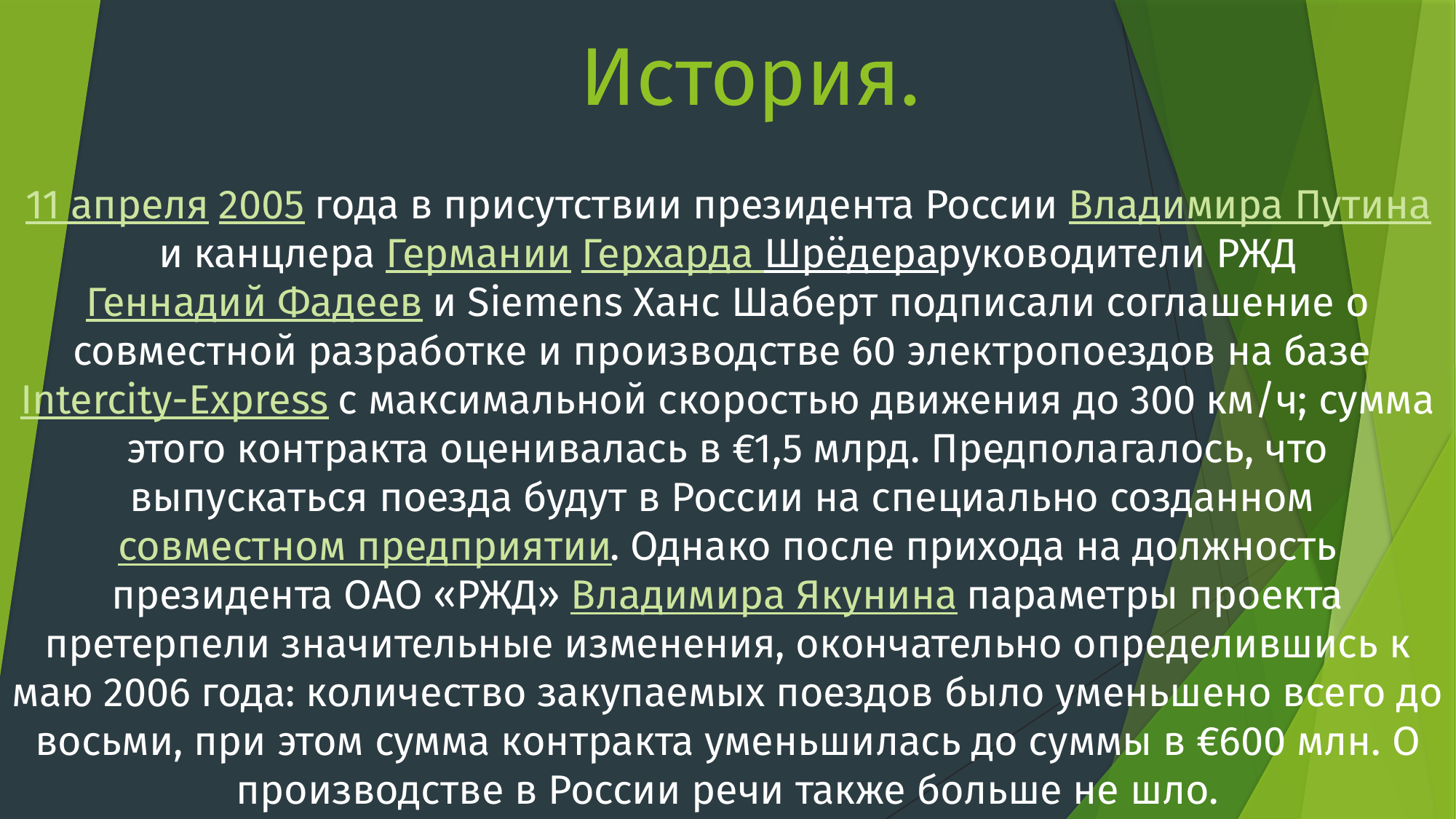

# История.
11 апреля 2005 года в присутствии президента России Владимира Путина и канцлера Германии Герхарда Шрёдераруководители РЖД Геннадий Фадеев и Siemens Ханс Шаберт подписали соглашение о совместной разработке и производстве 60 электропоездов на базе Intercity-Express с максимальной скоростью движения до 300 км/ч; сумма этого контракта оценивалась в €1,5 млрд. Предполагалось, что выпускаться поезда будут в России на специально созданном совместном предприятии. Однако после прихода на должность президента ОАО «РЖД» Владимира Якунина параметры проекта претерпели значительные изменения, окончательно определившись к маю 2006 года: количество закупаемых поездов было уменьшено всего до восьми, при этом сумма контракта уменьшилась до суммы в €600 млн. О производстве в России речи также больше не шло.